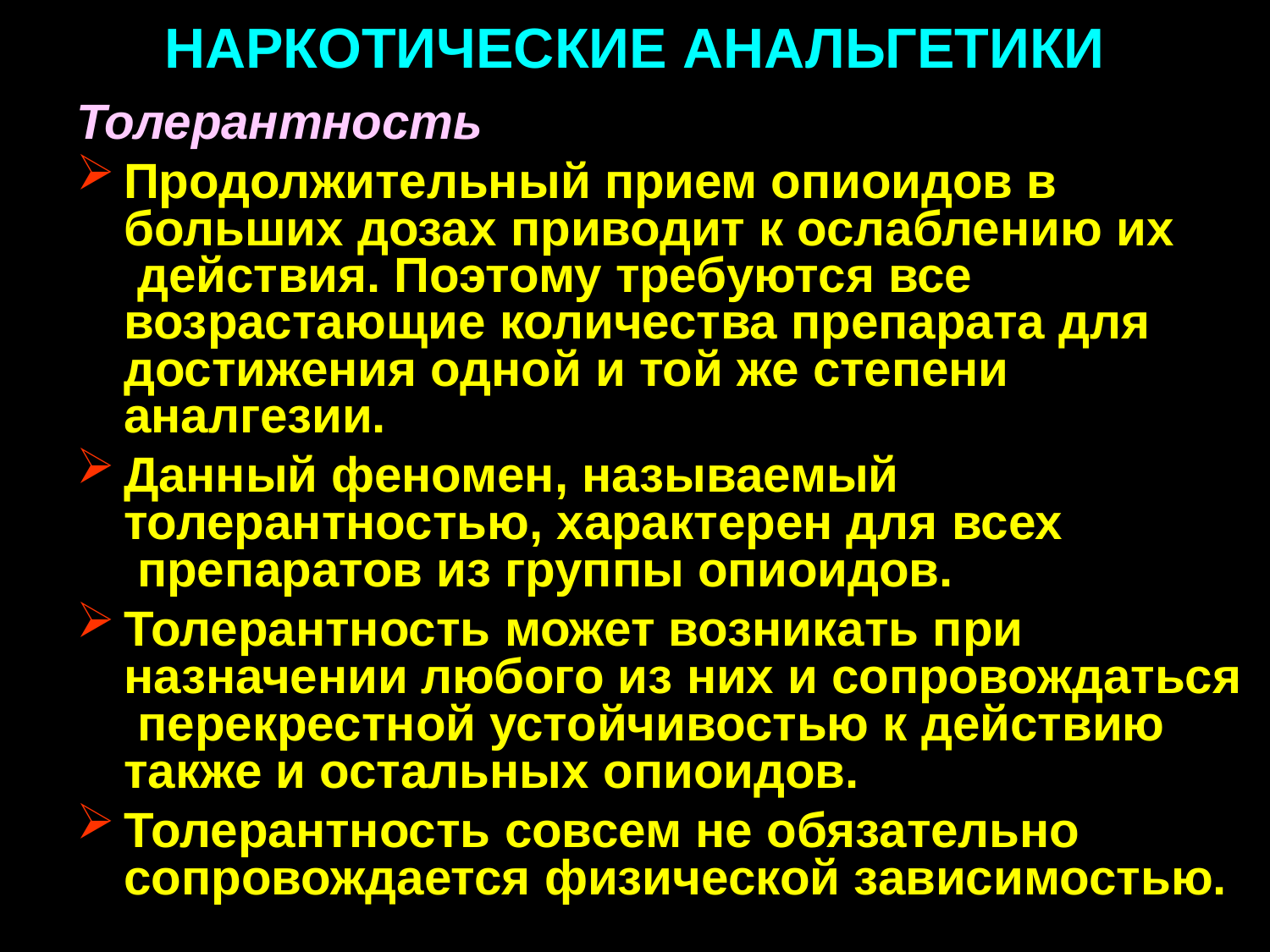

# НАРКОТИЧЕСКИЕ АНАЛЬГЕТИКИ
Толерантность
Продолжительный прием опиоидов в  больших дозах приводит к ослаблению их  действия. Поэтому требуются все  возрастающие количества препарата для  достижения одной и той же степени  аналгезии.
Данный феномен, называемый  толерантностью, характерен для всех  препаратов из группы опиоидов.
Толерантность может возникать при  назначении любого из них и сопровождаться  перекрестной устойчивостью к действию  также и остальных опиоидов.
Толерантность совсем не обязательно  сопровождается физической зависимостью.